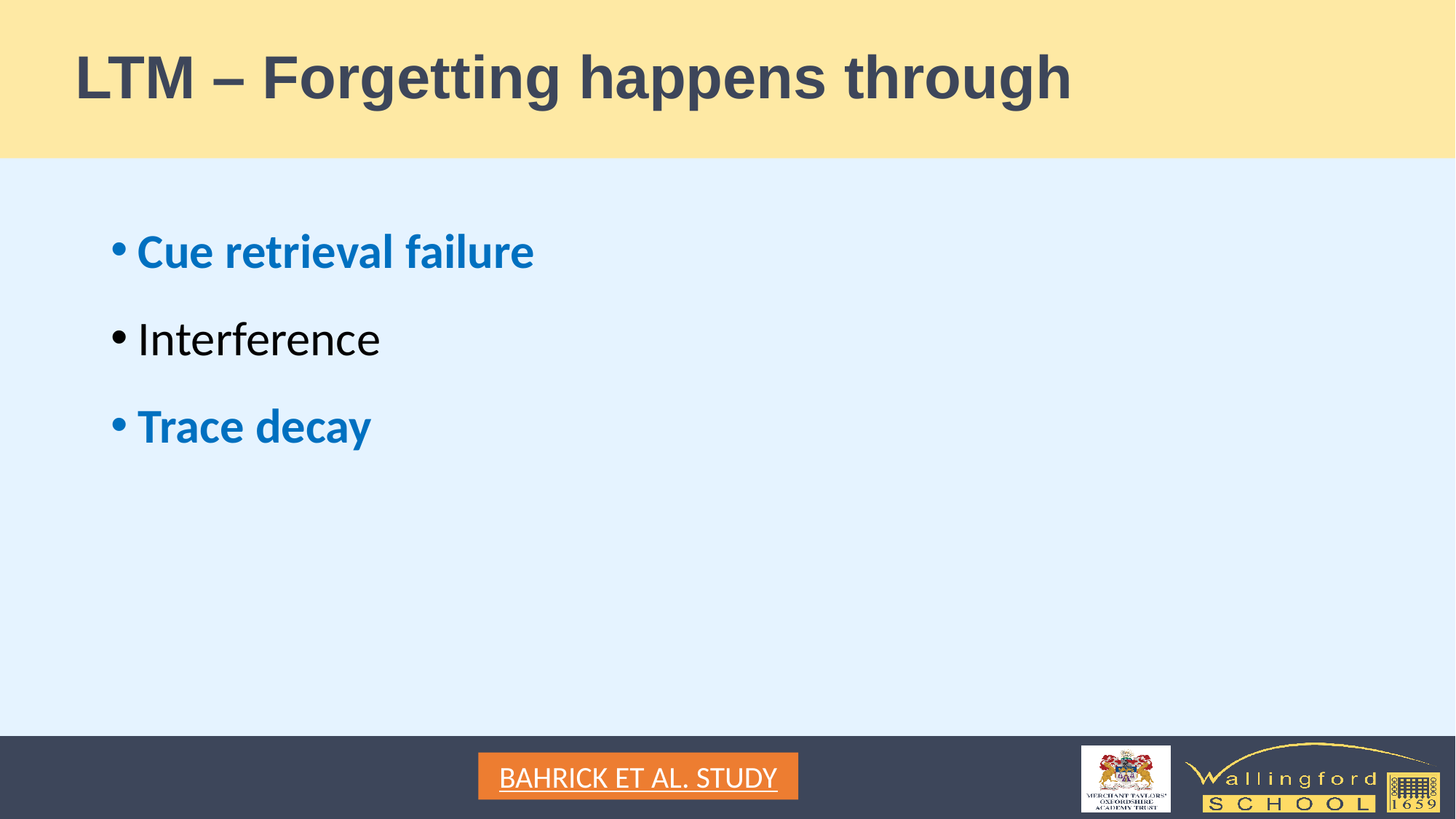

# LTM – Forgetting happens through
Cue retrieval failure
Interference
Trace decay
BAHRICK ET AL. STUDY